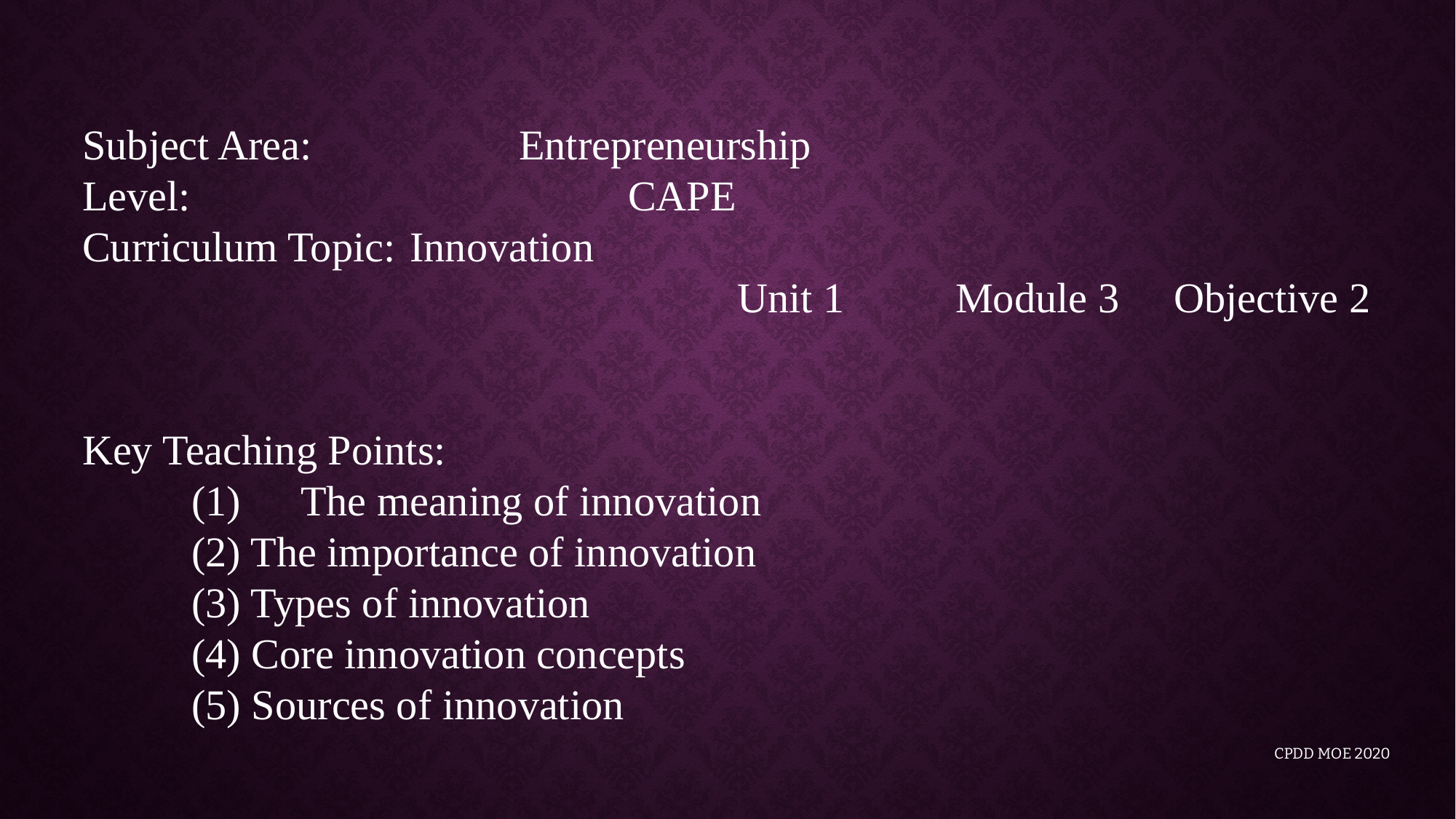

Subject Area:		Entrepreneurship
Level: 				CAPE
Curriculum Topic:	Innovation
						Unit 1 	Module 3	Objective 2
Key Teaching Points:
	(1)	The meaning of innovation
	(2) The importance of innovation
	(3) Types of innovation
	(4) Core innovation concepts
	(5) Sources of innovation
CPDD MOE 2020